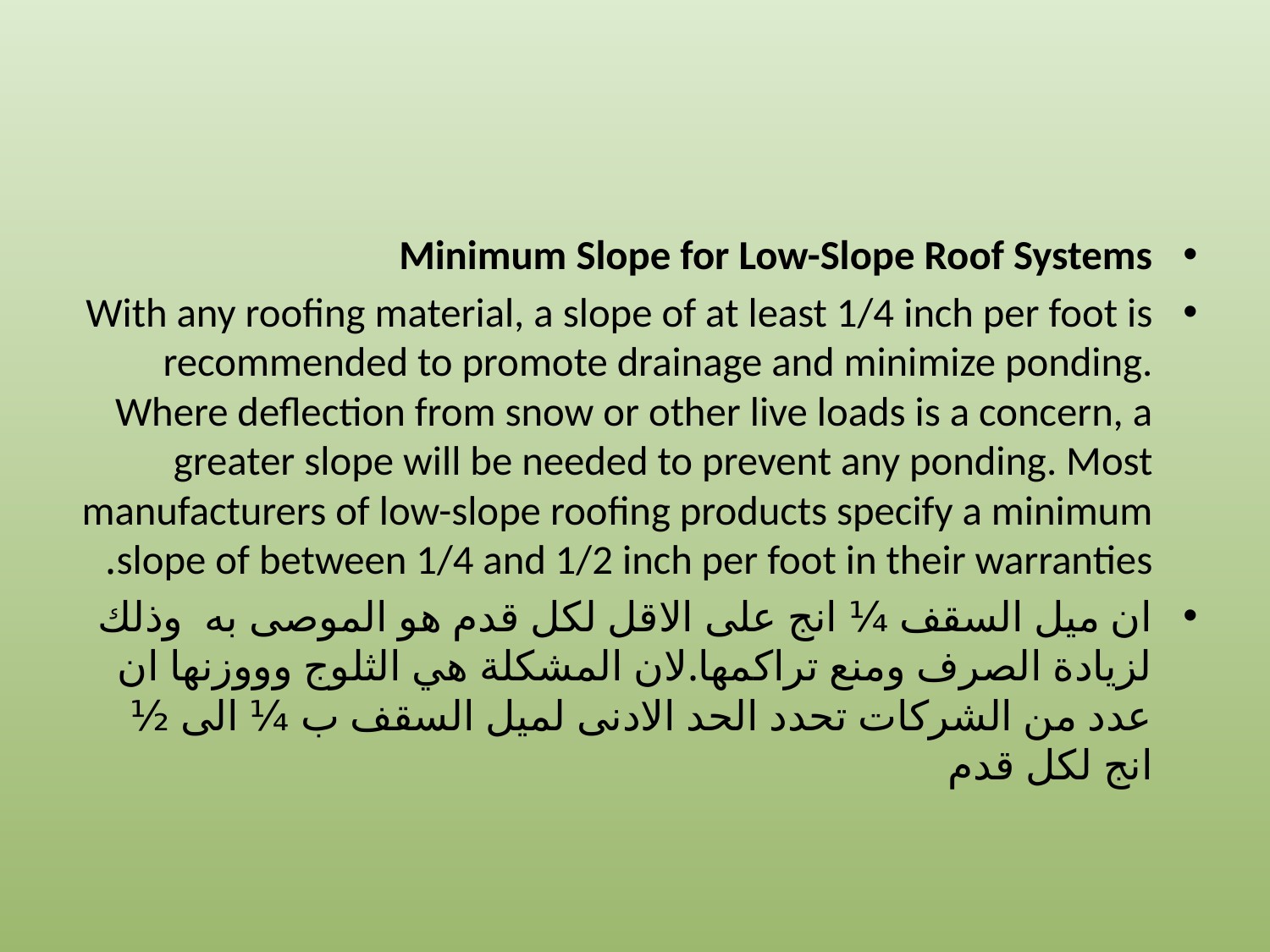

#
Minimum Slope for Low-Slope Roof Systems
With any roofing material, a slope of at least 1/4 inch per foot is recommended to promote drainage and minimize ponding. Where deflection from snow or other live loads is a concern, a greater slope will be needed to prevent any ponding. Most manufacturers of low-slope roofing products specify a minimum slope of between 1/4 and 1/2 inch per foot in their warranties.
ان ميل السقف ¼ انج على الاقل لكل قدم هو الموصى به  وذلك لزيادة الصرف ومنع تراكمها.لان المشكلة هي الثلوج وووزنها ان عدد من الشركات تحدد الحد الادنى لميل السقف ب ¼ الى ½ انج لكل قدم